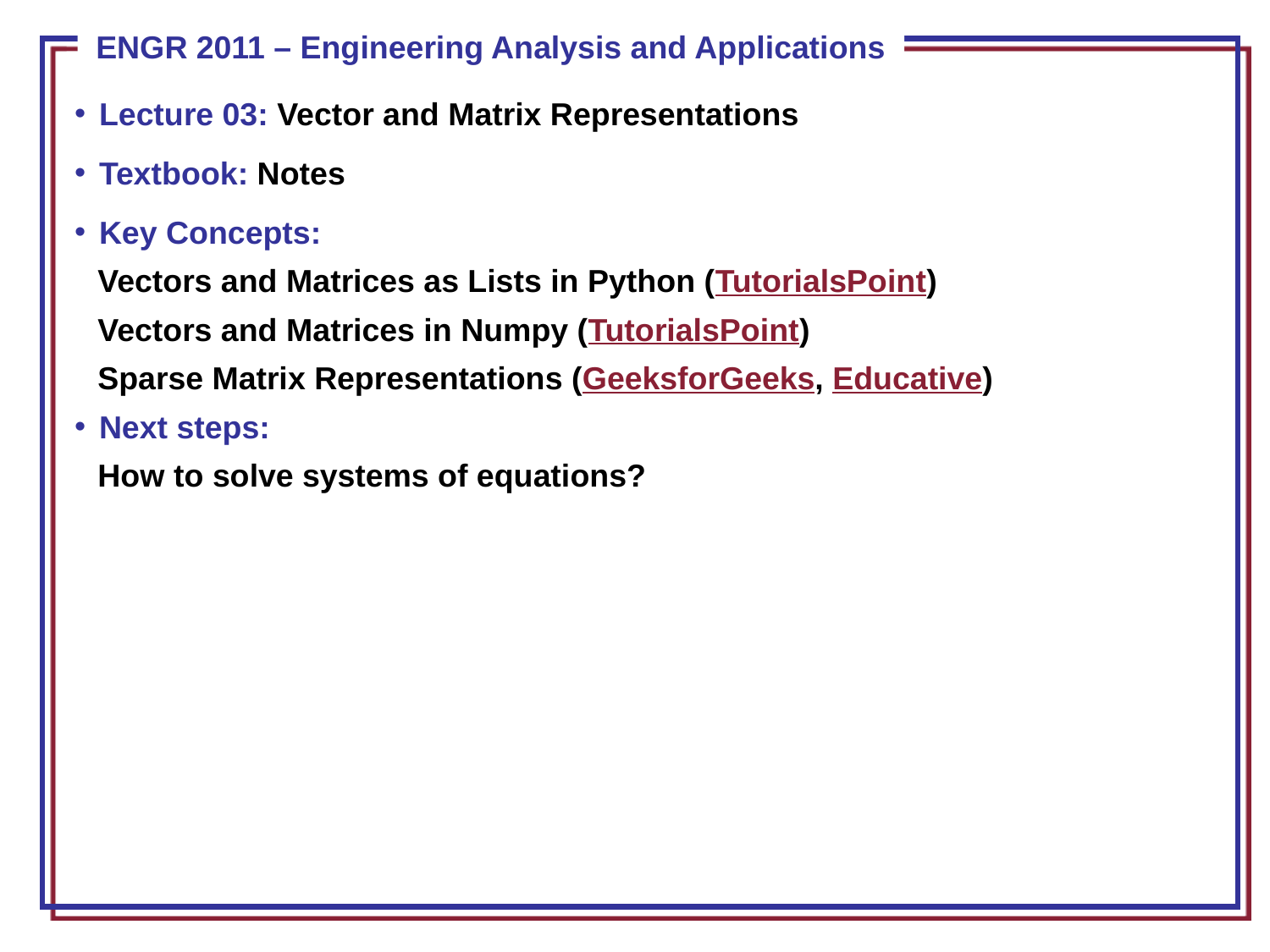

Lecture 03: Vector and Matrix Representations
Textbook: Notes
Key Concepts:
Vectors and Matrices as Lists in Python (TutorialsPoint)
Vectors and Matrices in Numpy (TutorialsPoint)
Sparse Matrix Representations (GeeksforGeeks, Educative)
Next steps:
How to solve systems of equations?